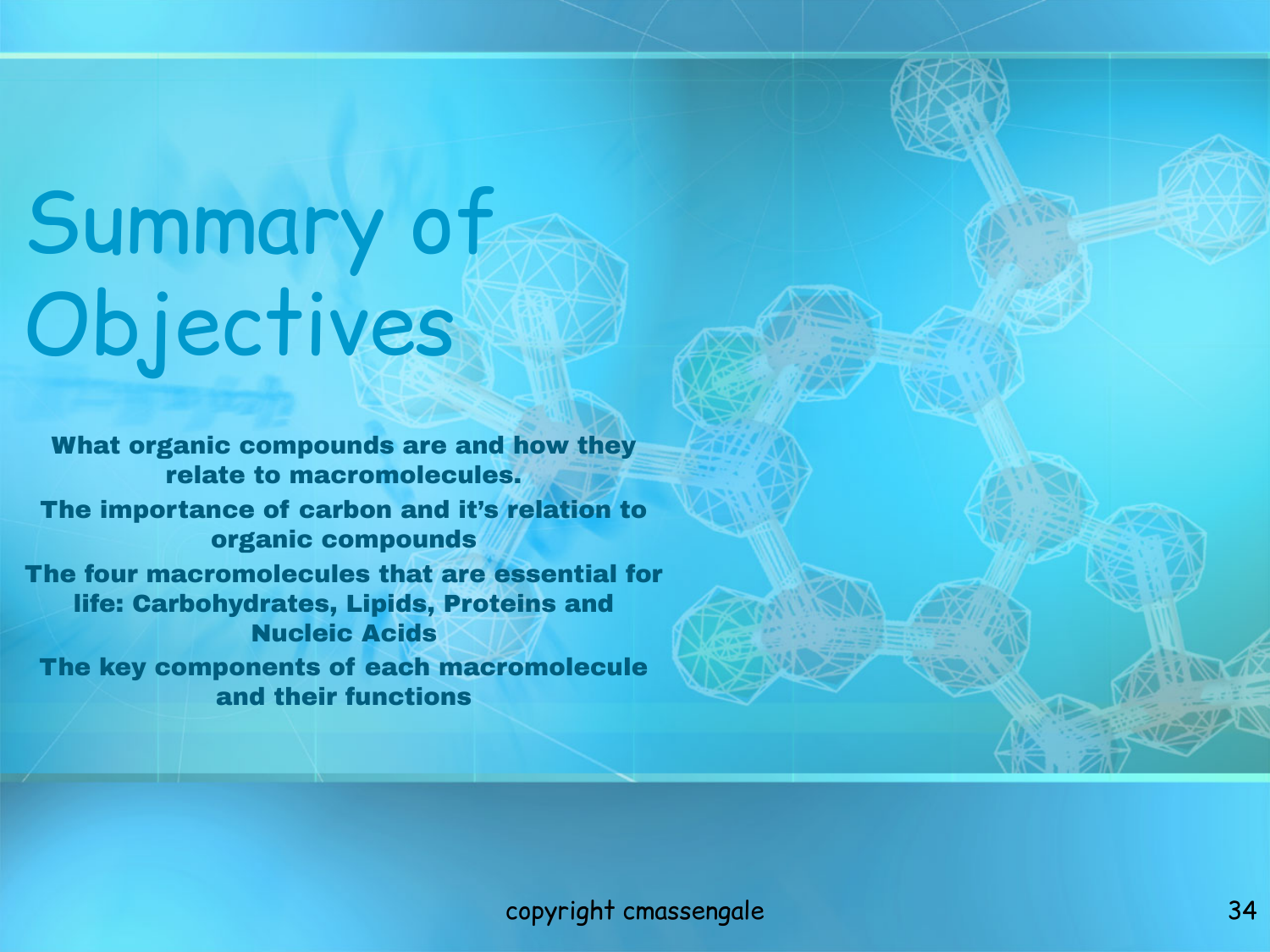

# Summary of Objectives
What organic compounds are and how they relate to macromolecules.
The importance of carbon and it’s relation to organic compounds
The four macromolecules that are essential for life: Carbohydrates, Lipids, Proteins and Nucleic Acids
The key components of each macromolecule and their functions

copyright cmassengale
34